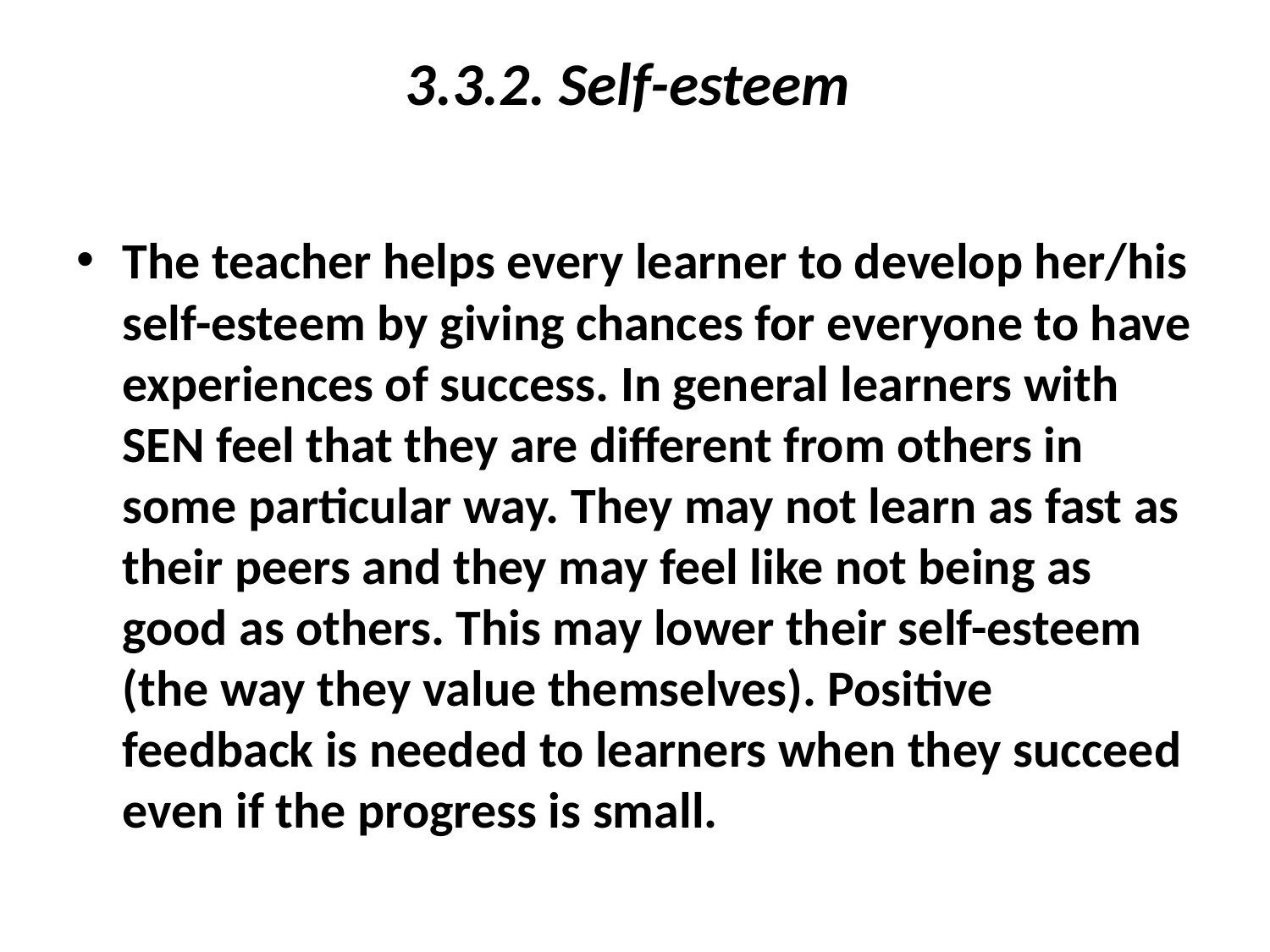

# 3.3.2. Self-esteem
The teacher helps every learner to develop her/his self-esteem by giving chances for everyone to have experiences of success. In general learners with SEN feel that they are different from others in some particular way. They may not learn as fast as their peers and they may feel like not being as good as others. This may lower their self-esteem (the way they value themselves). Positive feedback is needed to learners when they succeed even if the progress is small.